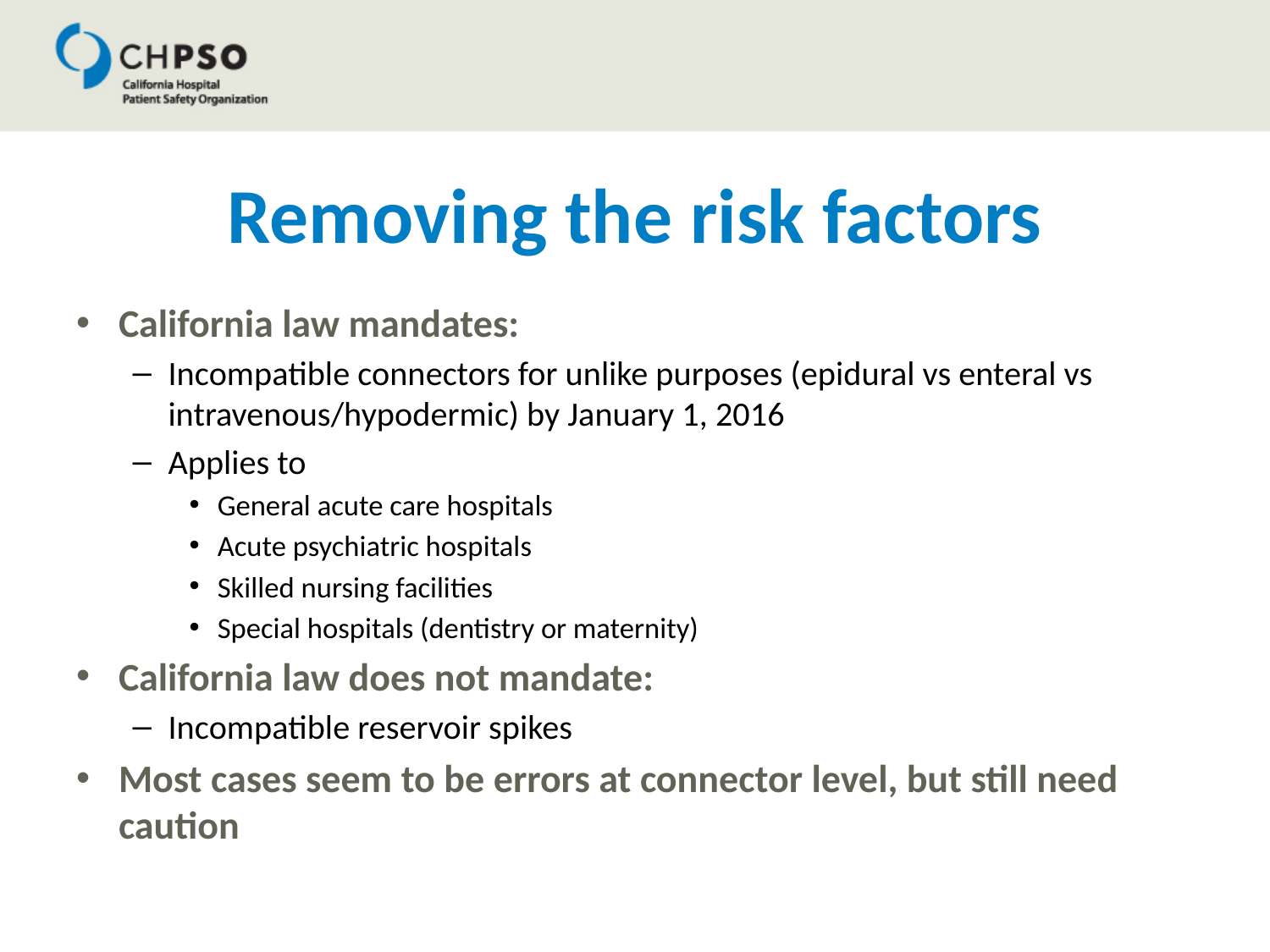

# Removing the risk factors
California law mandates:
Incompatible connectors for unlike purposes (epidural vs enteral vs intravenous/hypodermic) by January 1, 2016
Applies to
General acute care hospitals
Acute psychiatric hospitals
Skilled nursing facilities
Special hospitals (dentistry or maternity)
California law does not mandate:
Incompatible reservoir spikes
Most cases seem to be errors at connector level, but still need caution